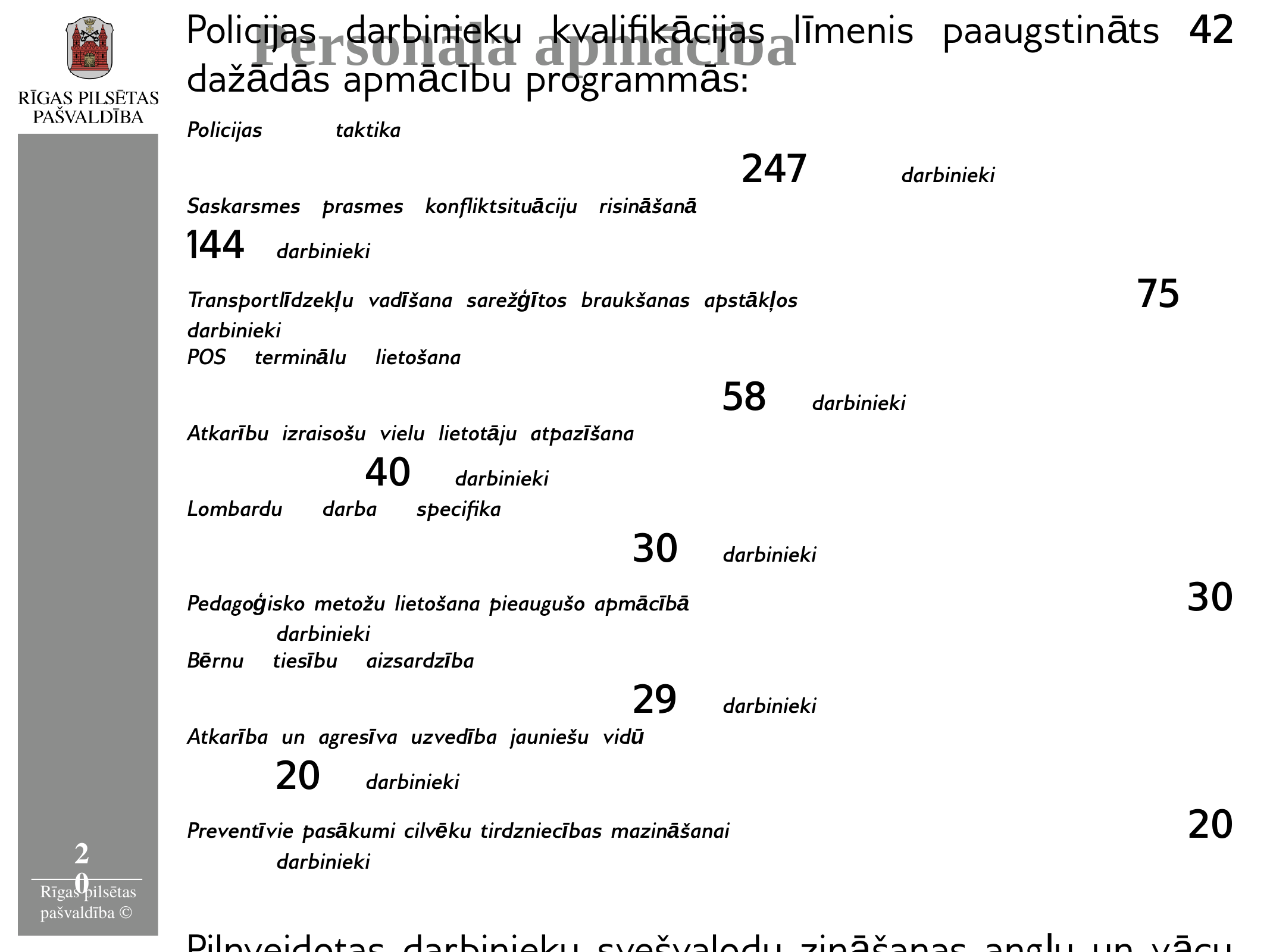

# Personāla apmācība
Policijas darbinieku kvalifikācijas līmenis paaugstināts 42 dažādās apmācību programmās:
Policijas taktika											  					   247 	darbinieki
Saskarsmes prasmes konfliktsituāciju risināšanā						  144 	darbinieki
Transportlīdzekļu vadīšana sarežģītos braukšanas apstākļos 		   		75 	darbinieki
POS terminālu lietošana 													    		58 	darbinieki
Atkarību izraisošu vielu lietotāju atpazīšana							    		40 	darbinieki
Lombardu darba specifika												    		30 	darbinieki
Pedagoģisko metožu lietošana pieaugušo apmācībā				    		30 	darbinieki
Bērnu tiesību aizsardzība 												    		29 	darbinieki
Atkarība un agresīva uzvedība jauniešu vidū 						    		20 	darbinieki
Preventīvie pasākumi cilvēku tirdzniecības mazināšanai  			    		20 	darbinieki

Pilnveidotas darbinieku svešvalodu zināšanas angļu un vācu valodā
20